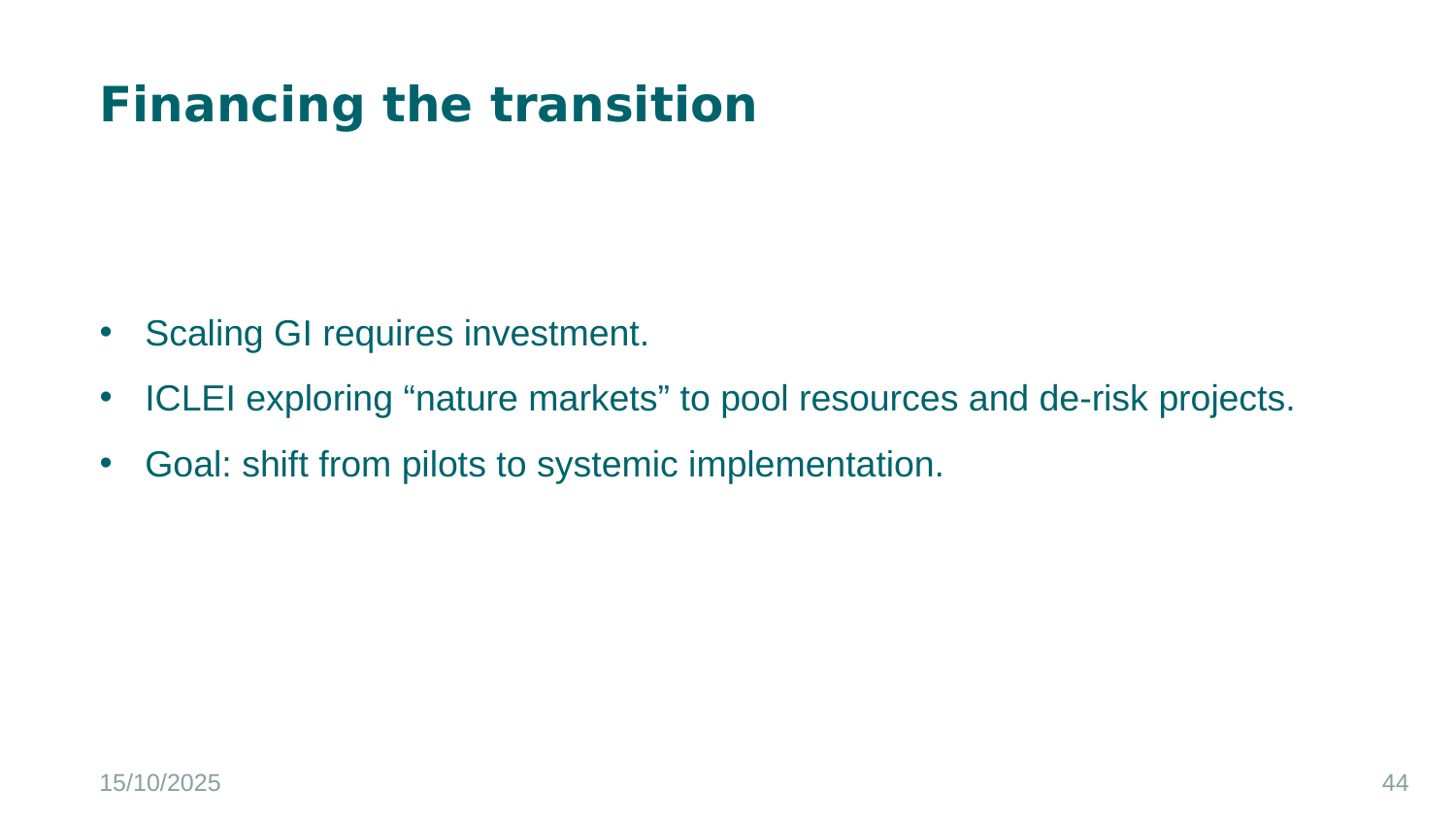

Financing the transition
Scaling GI requires investment.
ICLEI exploring “nature markets” to pool resources and de-risk projects.
Goal: shift from pilots to systemic implementation.
15/10/2025
44